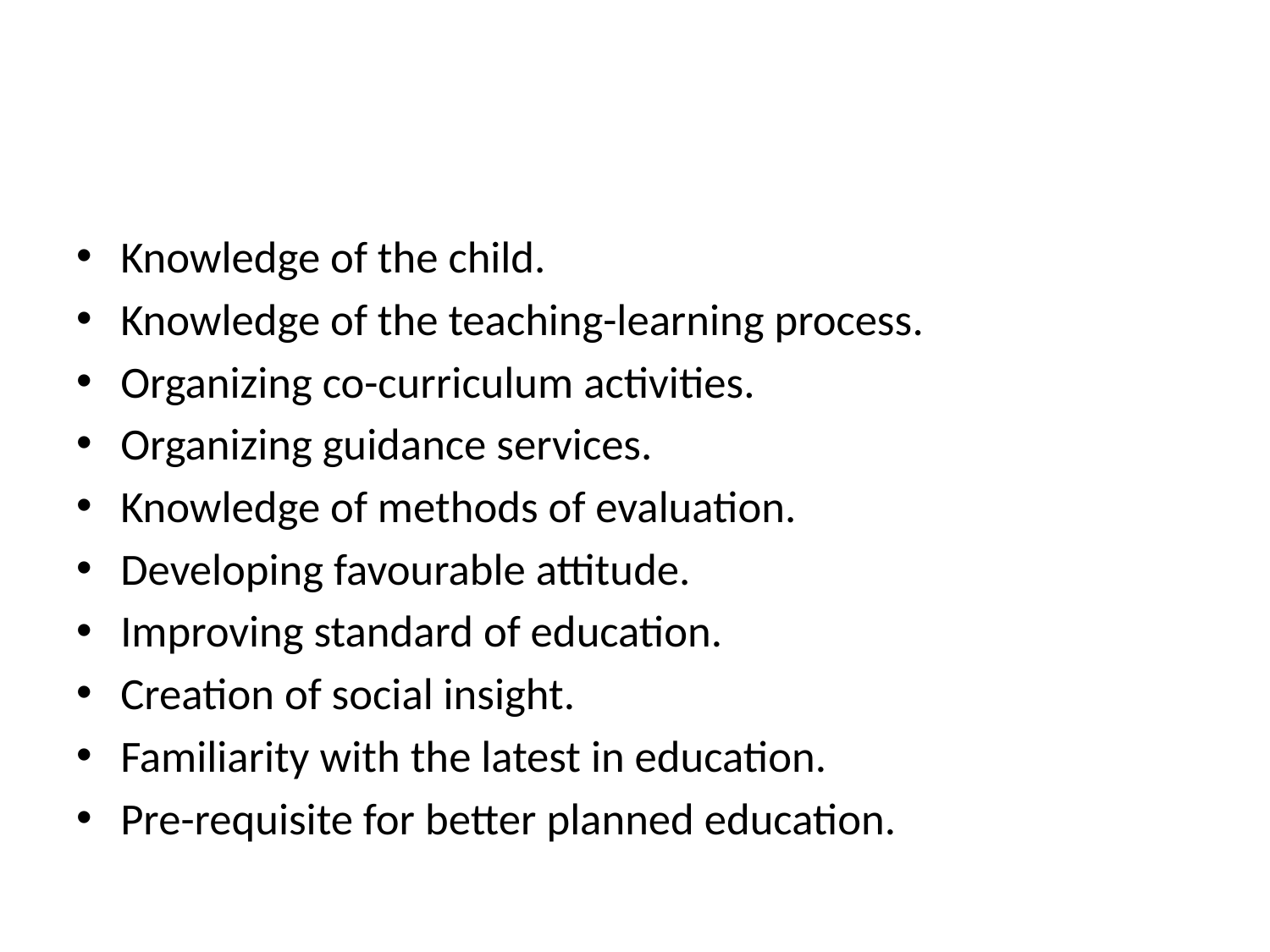

#
Knowledge of the child.
Knowledge of the teaching-learning process.
Organizing co-curriculum activities.
Organizing guidance services.
Knowledge of methods of evaluation.
Developing favourable attitude.
Improving standard of education.
Creation of social insight.
Familiarity with the latest in education.
Pre-requisite for better planned education.